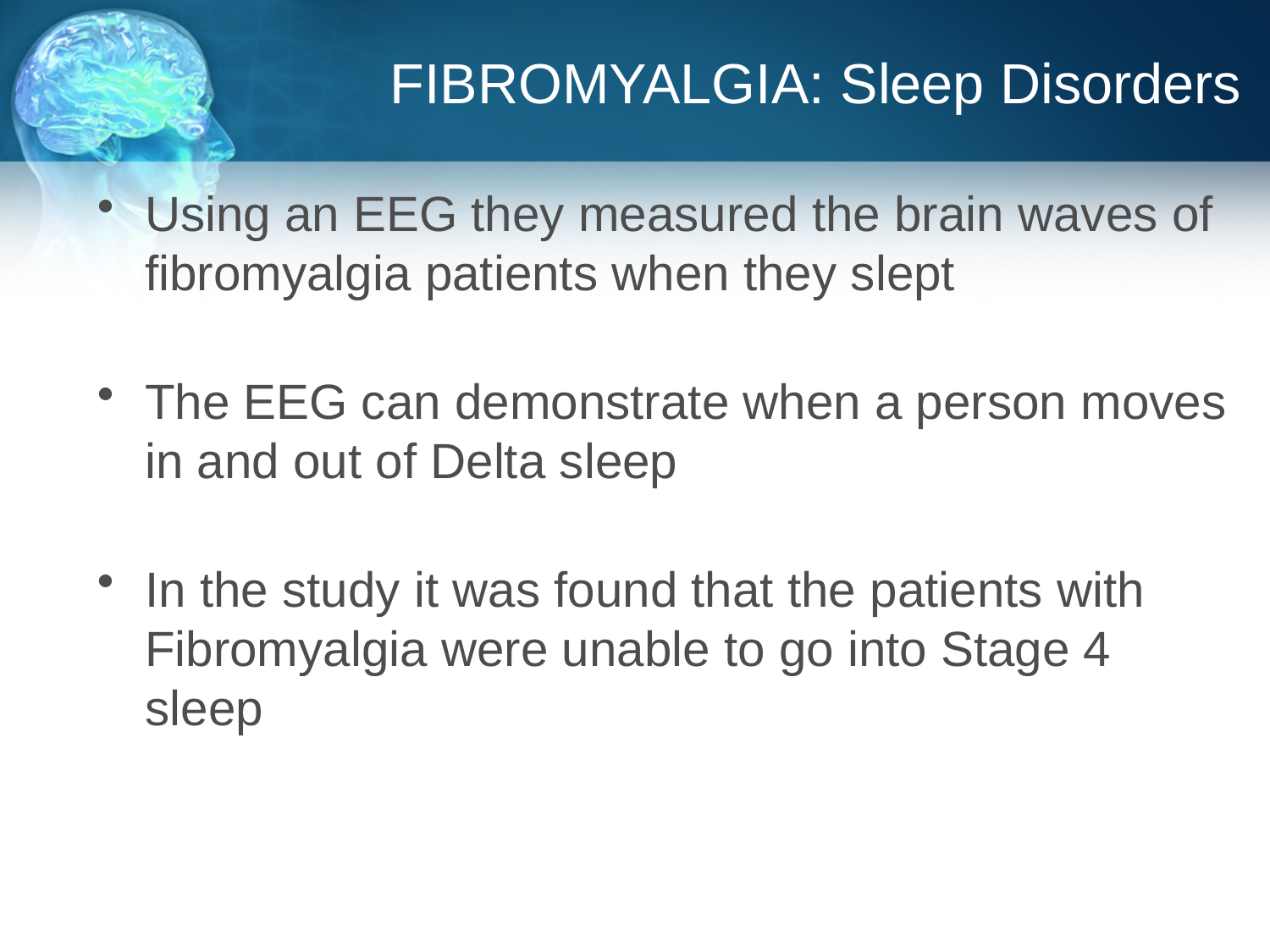

# FIBROMYALGIA: Sleep Disorders
Using an EEG they measured the brain waves of fibromyalgia patients when they slept
The EEG can demonstrate when a person moves in and out of Delta sleep
In the study it was found that the patients with Fibromyalgia were unable to go into Stage 4 sleep